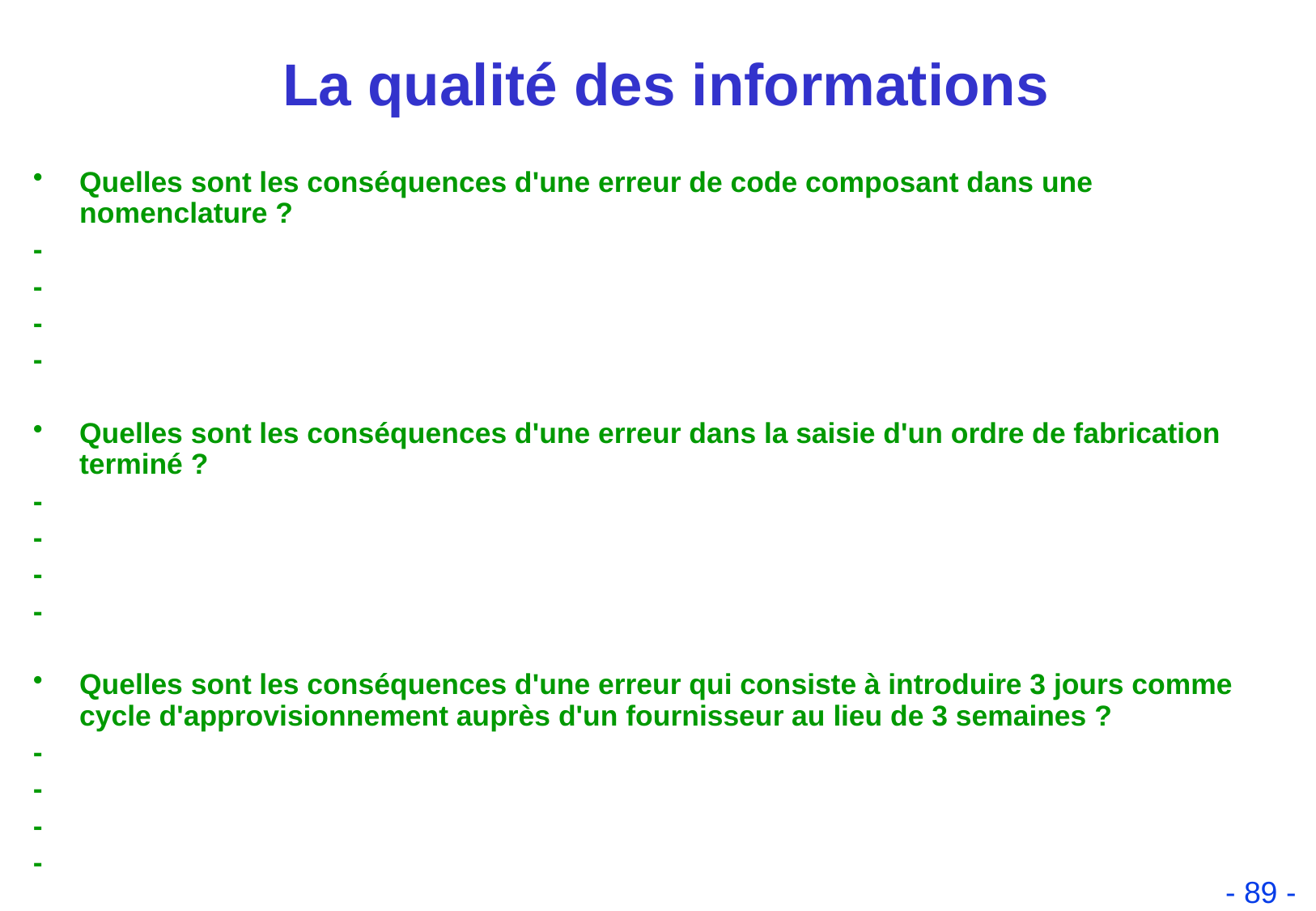

# La qualité des informations
Quelles sont les conséquences d'une erreur de code composant dans une nomenclature ?
-
-
-
-

Quelles sont les conséquences d'une erreur dans la saisie d'un ordre de fabrication terminé ?
-
-
-
-

Quelles sont les conséquences d'une erreur qui consiste à introduire 3 jours comme cycle d'approvisionnement auprès d'un fournisseur au lieu de 3 semaines ?
-
-
-
-